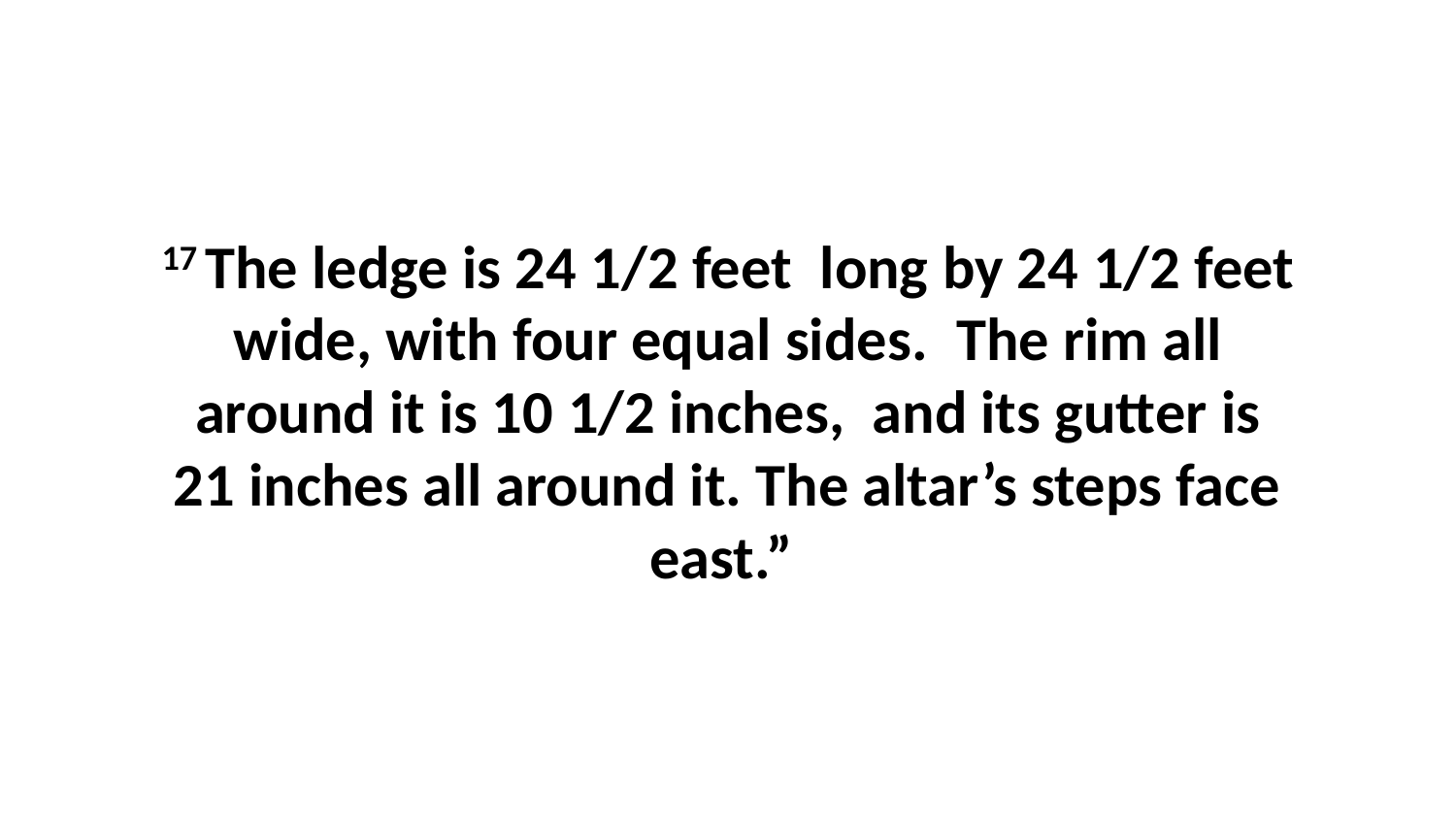

17 The ledge is 24 1/2 feet  long by 24 1/2 feet wide, with four equal sides.  The rim all around it is 10 1/2 inches,  and its gutter is 21 inches all around it. The altar’s steps face east.”